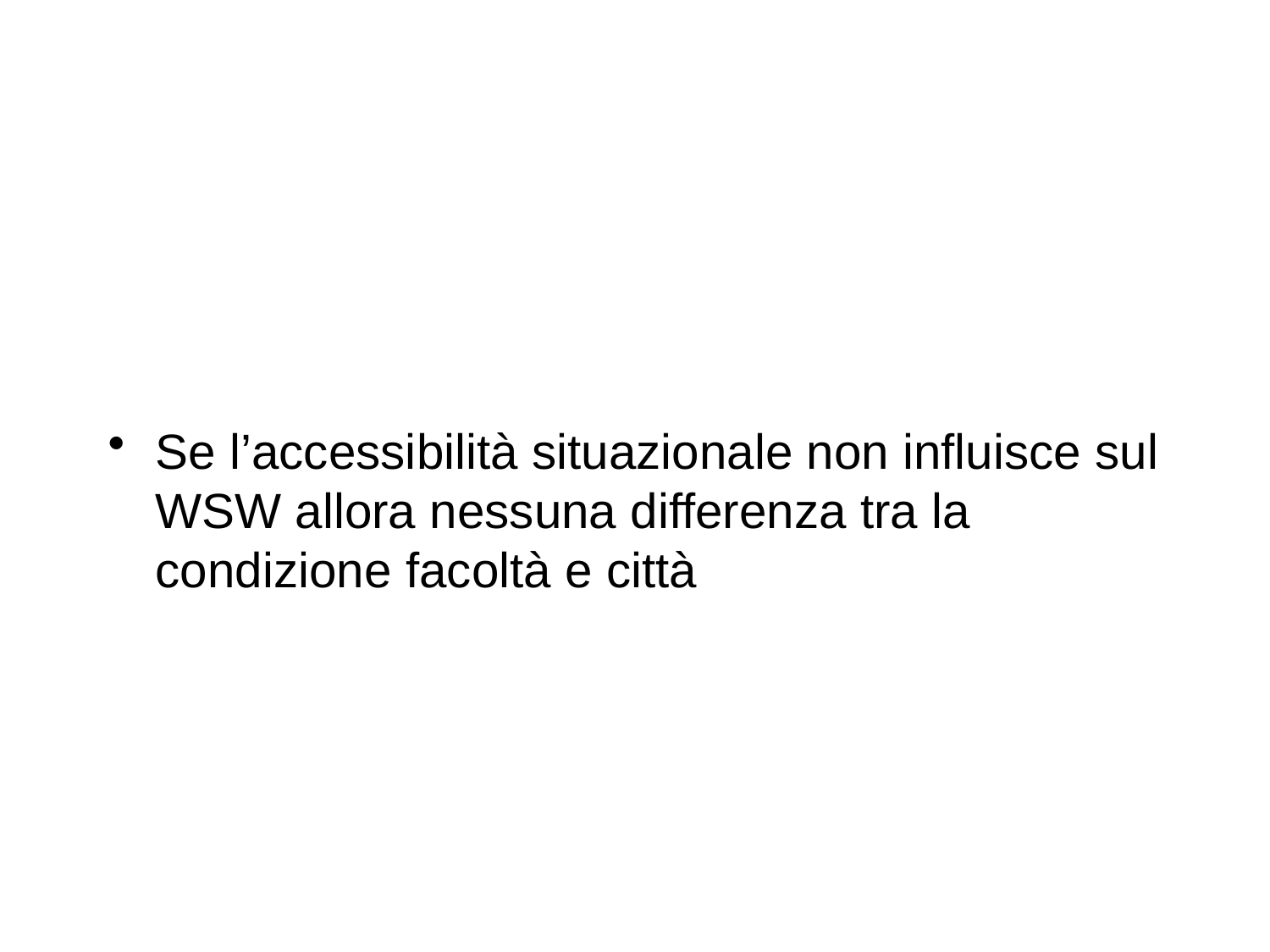

#

Se l’accessibilità situazionale non influisce sul WSW allora nessuna differenza tra la condizione facoltà e città